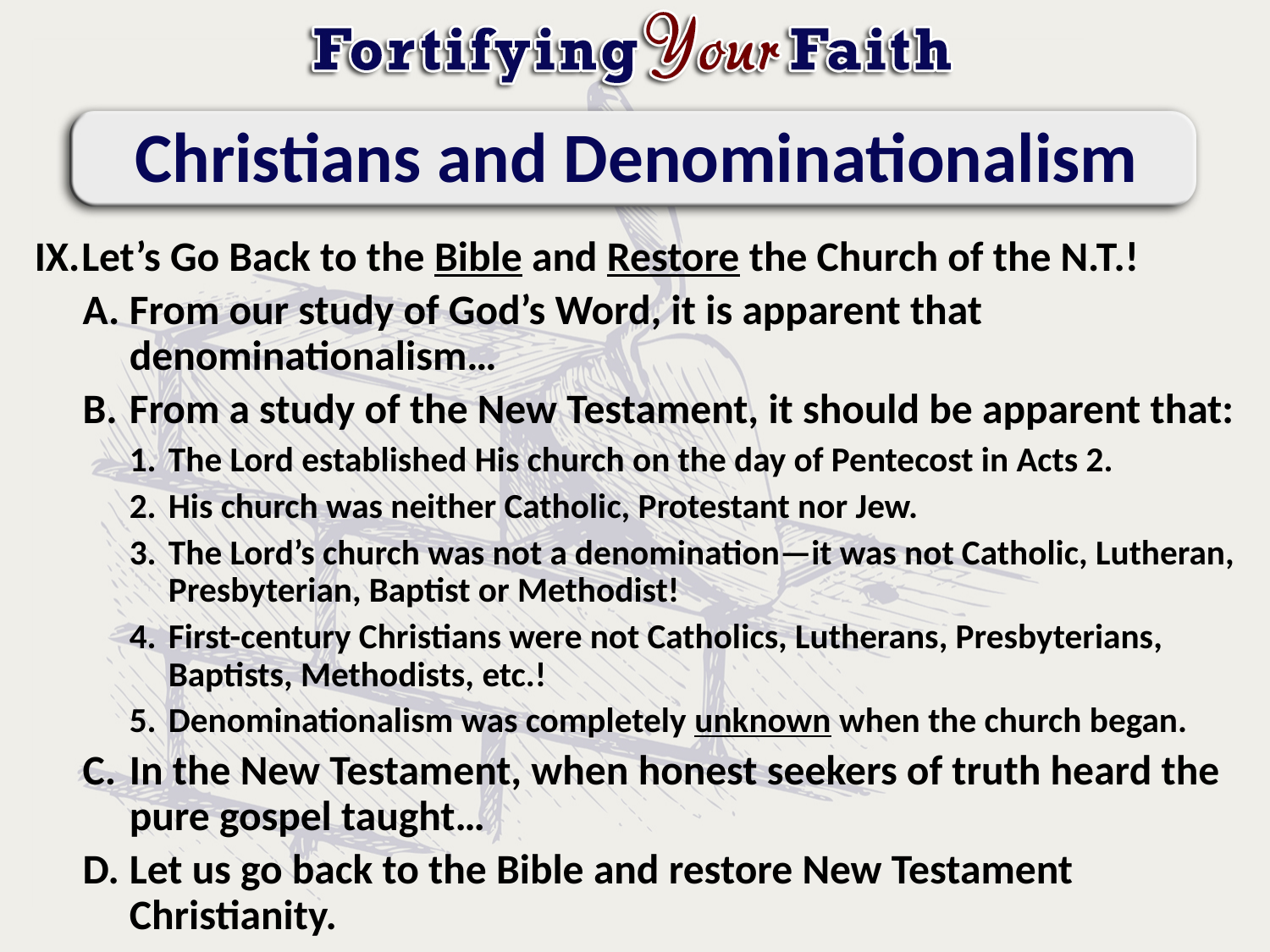

# Christians and Denominationalism
Let’s Go Back to the Bible and Restore the Church of the N.T.!
From our study of God’s Word, it is apparent that denominationalism…
From a study of the New Testament, it should be apparent that:
The Lord established His church on the day of Pentecost in Acts 2.
His church was neither Catholic, Protestant nor Jew.
The Lord’s church was not a denomination—it was not Catholic, Lutheran, Presbyterian, Baptist or Methodist!
First-century Christians were not Catholics, Lutherans, Presbyterians, Baptists, Methodists, etc.!
Denominationalism was completely unknown when the church began.
In the New Testament, when honest seekers of truth heard the pure gospel taught…
Let us go back to the Bible and restore New Testament Christianity.